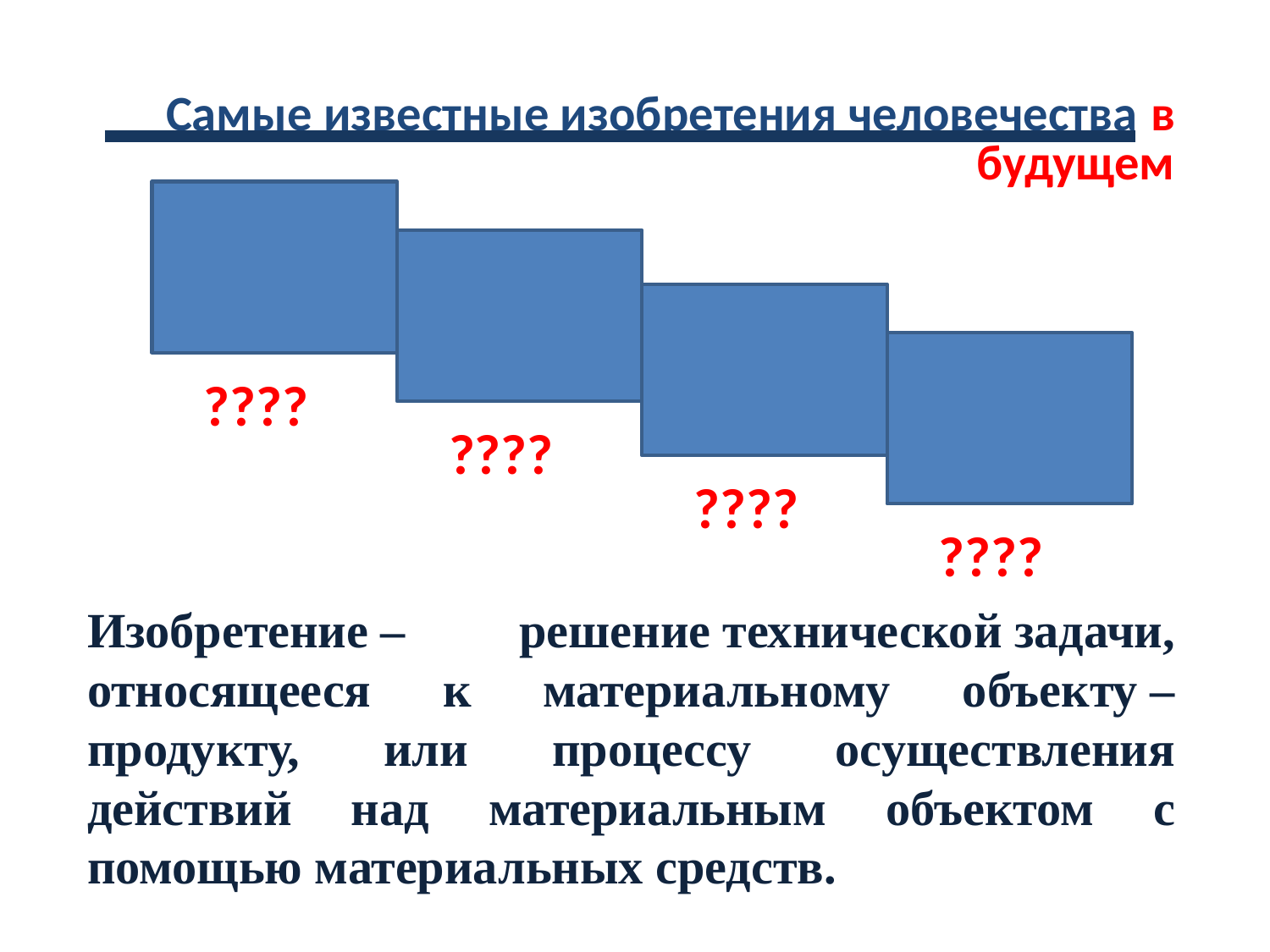

Самые известные изобретения человечества в будущем

????

????

????

????
Изобретение – решение технической задачи, относящееся к материальному объекту – продукту, или процессу осуществления действий над материальным объектом с помощью материальных средств.